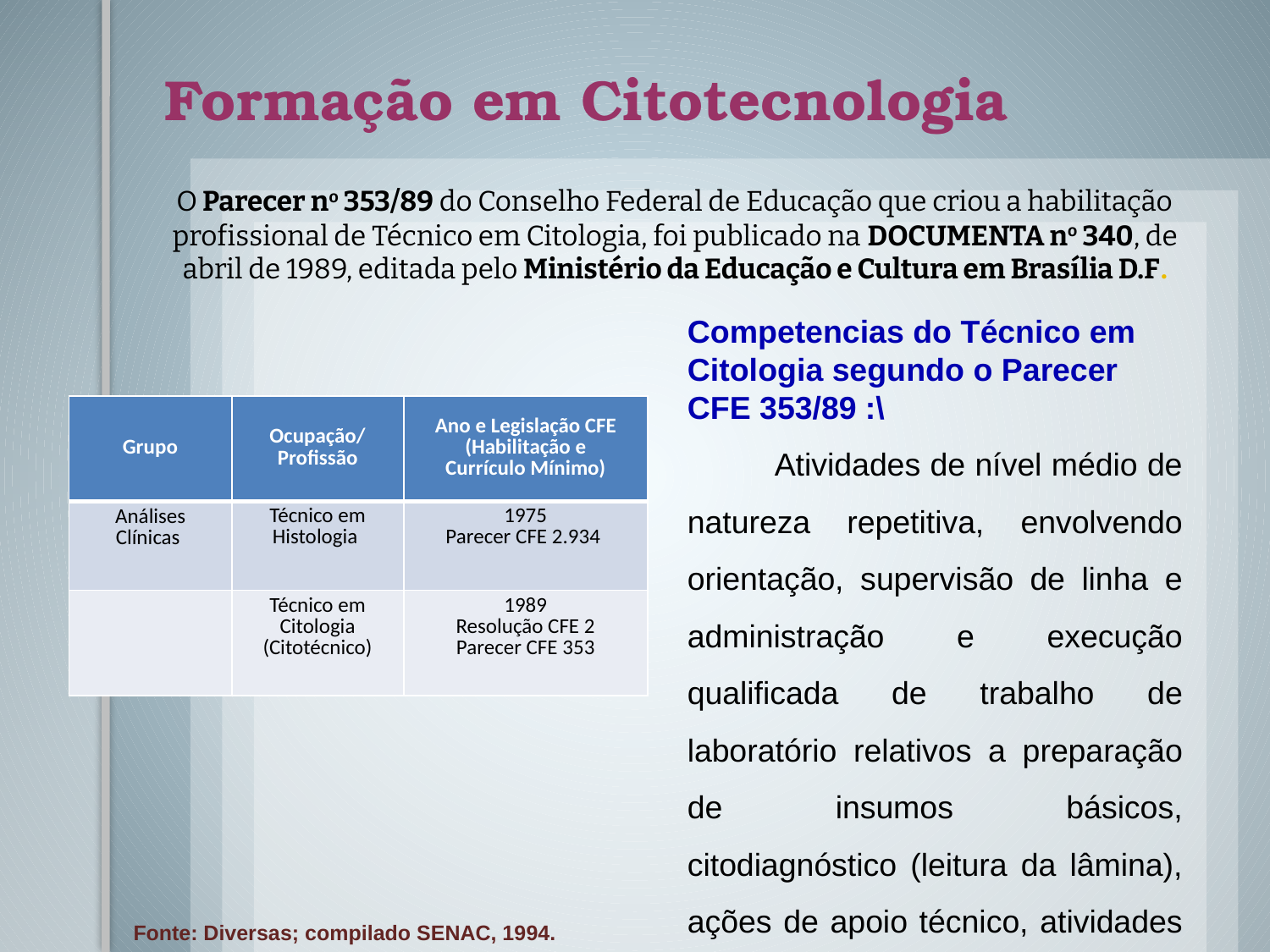

Formação em Citotecnologia
O Parecer no 353/89 do Conselho Federal de Educação que criou a habilitação profissional de Técnico em Citologia, foi publicado na DOCUMENTA no 340, de abril de 1989, editada pelo Ministério da Educação e Cultura em Brasília D.F.
Competencias do Técnico em Citologia segundo o Parecer CFE 353/89 :\
         Atividades de nível médio de natureza repetitiva, envolvendo orientação, supervisão de linha e administração e execução qualificada de trabalho de laboratório relativos a preparação de insumos básicos, citodiagnóstico (leitura da lâmina), ações de apoio técnico, atividades de pesquisa (coleta e sistematização de dados) e ensino (formação para qualificação e educação permanente) para fins de prevenção e controle do câncer.
| Grupo | Ocupação/ Profissão | Ano e Legislação CFE (Habilitação e Currículo Mínimo) |
| --- | --- | --- |
| Análises Clínicas | Técnico em Histologia | 1975 Parecer CFE 2.934 |
|  | Técnico em Citologia (Citotécnico) | 1989 Resolução CFE 2 Parecer CFE 353 |
Fonte: Diversas; compilado SENAC, 1994.